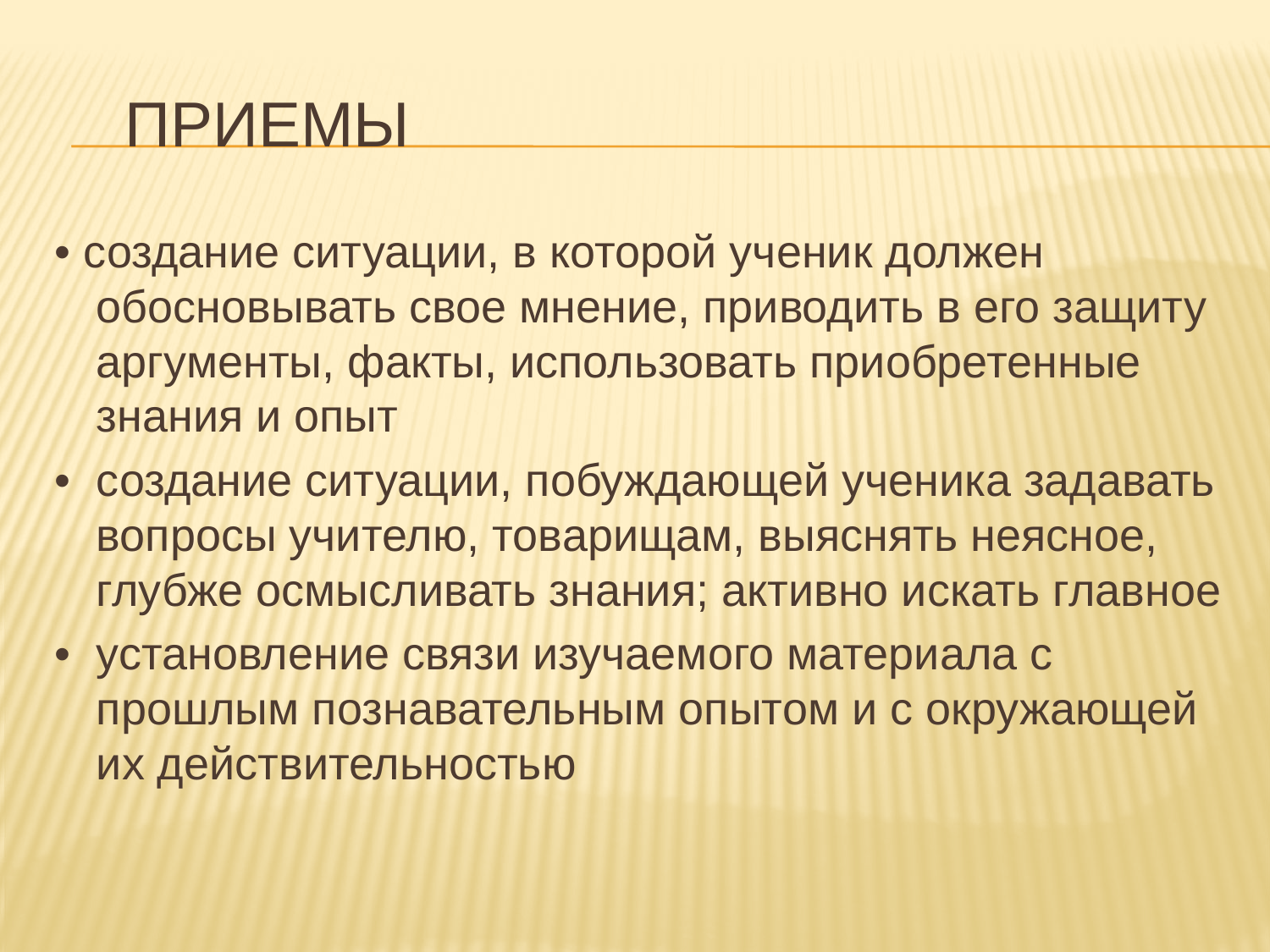

# приемы
• создание ситуации, в которой ученик должен обосновывать свое мнение, приводить в его защиту аргументы, факты, использовать приобретенные знания и опыт
•  создание ситуации, побуждающей ученика задавать вопросы учителю, товарищам, выяснять неясное, глубже осмысливать знания; активно искать главное
•  установление связи изучаемого материала с прошлым познавательным опытом и с окружающей их действительностью